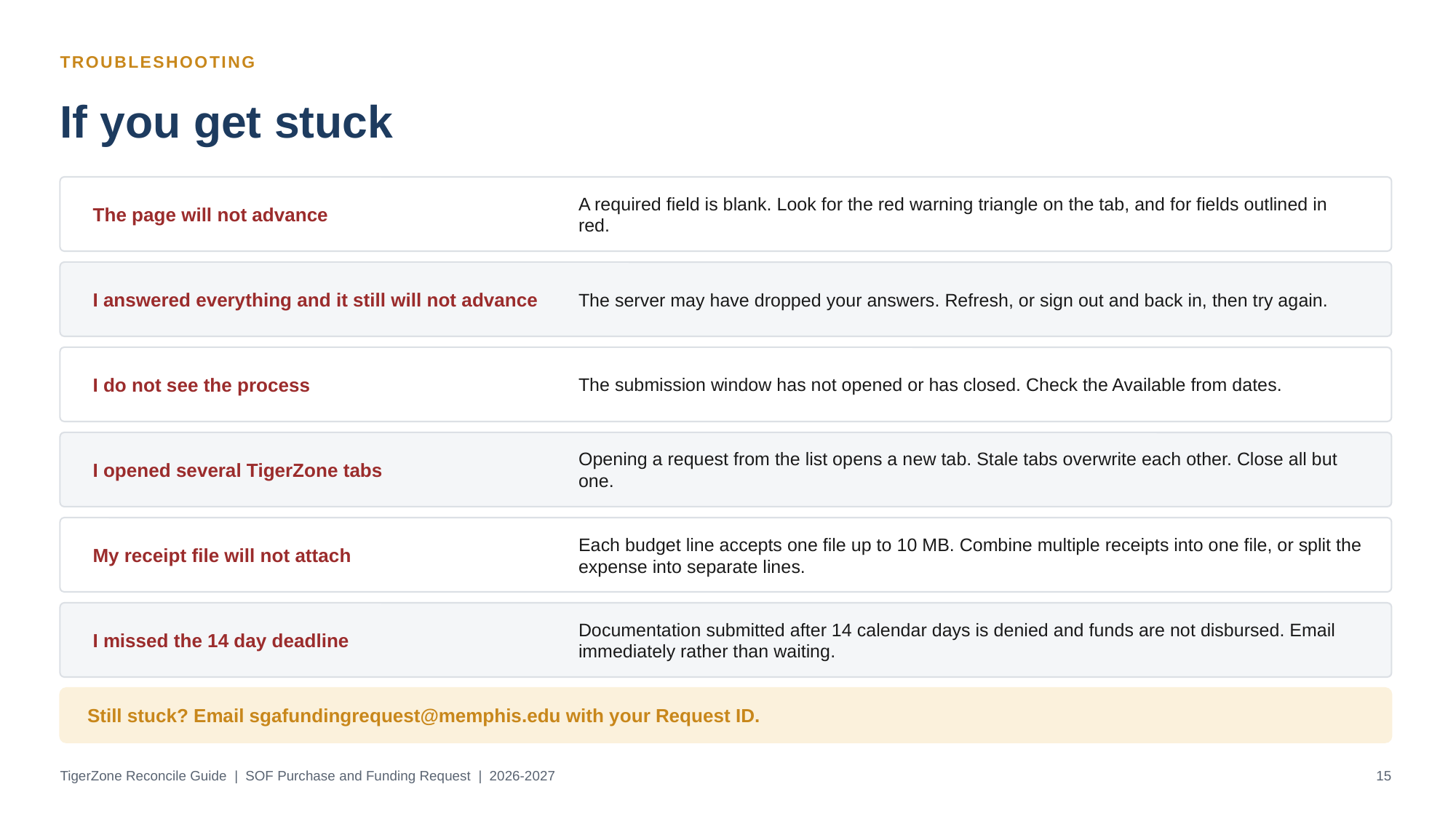

TROUBLESHOOTING
If you get stuck

The page will not advance
A required field is blank. Look for the red warning triangle on the tab, and for fields outlined in red.

I answered everything and it still will not advance
The server may have dropped your answers. Refresh, or sign out and back in, then try again.

I do not see the process
The submission window has not opened or has closed. Check the Available from dates.

I opened several TigerZone tabs
Opening a request from the list opens a new tab. Stale tabs overwrite each other. Close all but one.

My receipt file will not attach
Each budget line accepts one file up to 10 MB. Combine multiple receipts into one file, or split the expense into separate lines.

I missed the 14 day deadline
Documentation submitted after 14 calendar days is denied and funds are not disbursed. Email immediately rather than waiting.

Still stuck? Email sgafundingrequest@memphis.edu with your Request ID.
TigerZone Reconcile Guide  |  SOF Purchase and Funding Request  |  2026-2027
15